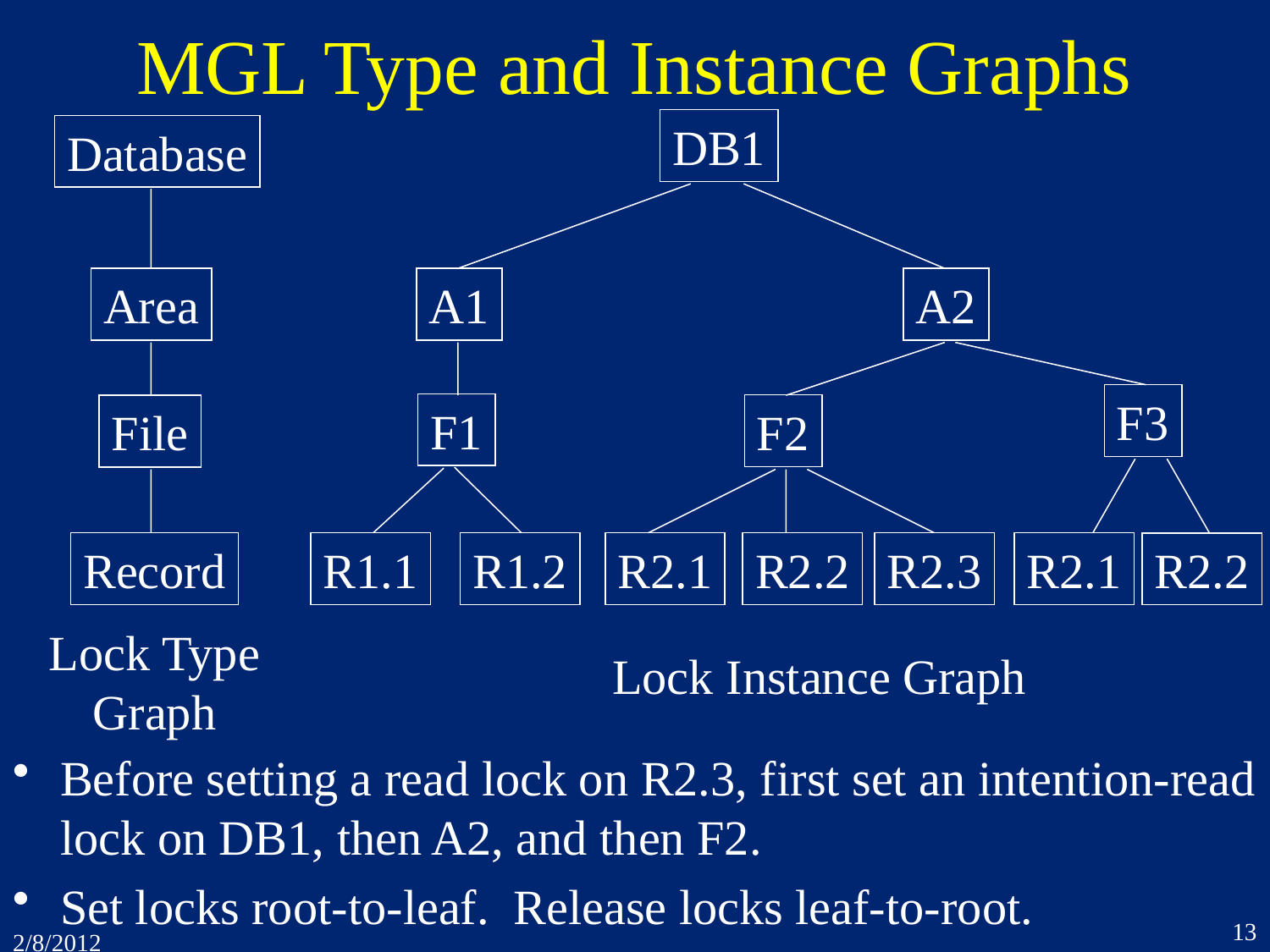

# MGL Type and Instance Graphs
DB1
Database

Area
A1
A2

F3
F1
F2
File

Record
R1.1
R1.2
R2.1
R2.2
R2.3
R2.1
R2.2
Lock Type
Graph
Lock Instance Graph
Before setting a read lock on R2.3, first set an intention-read lock on DB1, then A2, and then F2.
Set locks root-to-leaf.  Release locks leaf-to-root.
13
2/8/2012